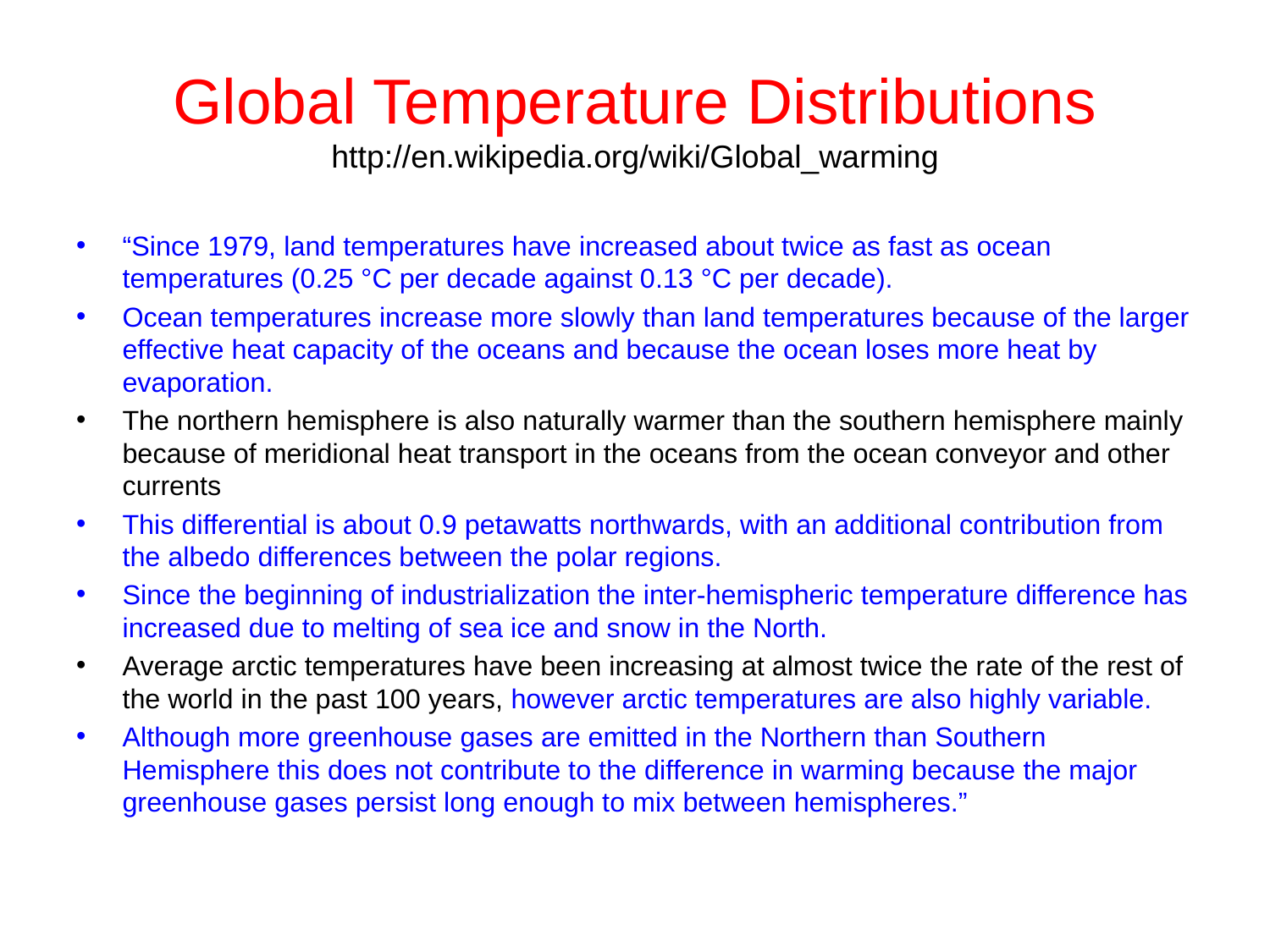

# Global Temperature Distributions http://en.wikipedia.org/wiki/Global_warming
“Since 1979, land temperatures have increased about twice as fast as ocean temperatures (0.25 °C per decade against 0.13 °C per decade).
Ocean temperatures increase more slowly than land temperatures because of the larger effective heat capacity of the oceans and because the ocean loses more heat by evaporation.
The northern hemisphere is also naturally warmer than the southern hemisphere mainly because of meridional heat transport in the oceans from the ocean conveyor and other currents
This differential is about 0.9 petawatts northwards, with an additional contribution from the albedo differences between the polar regions.
Since the beginning of industrialization the inter-hemispheric temperature difference has increased due to melting of sea ice and snow in the North.
Average arctic temperatures have been increasing at almost twice the rate of the rest of the world in the past 100 years, however arctic temperatures are also highly variable.
Although more greenhouse gases are emitted in the Northern than Southern Hemisphere this does not contribute to the difference in warming because the major greenhouse gases persist long enough to mix between hemispheres.”